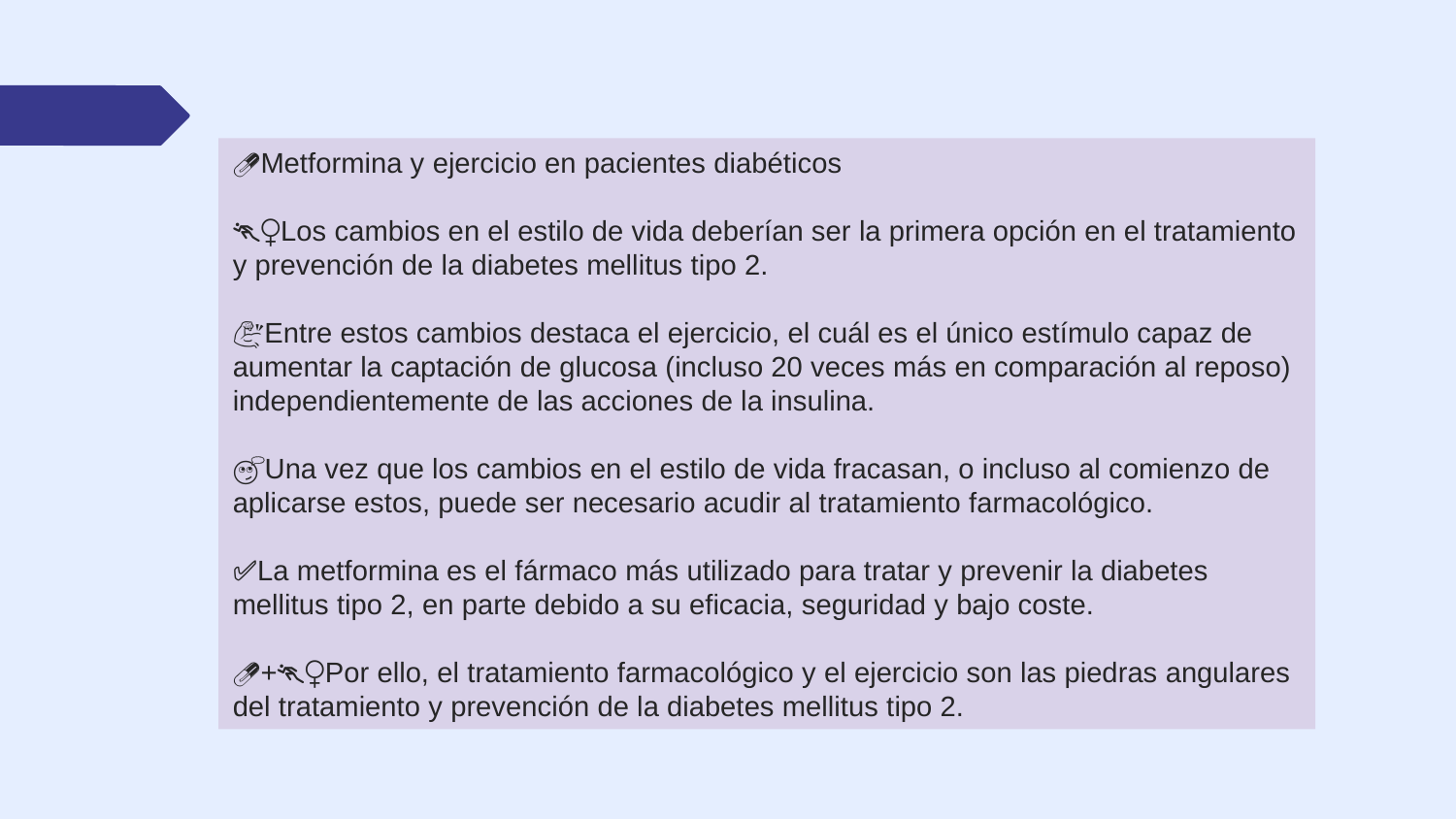

💊Metformina y ejercicio en pacientes diabéticos
🏃‍♀️Los cambios en el estilo de vida deberían ser la primera opción en el tratamiento y prevención de la diabetes mellitus tipo 2.
💪Entre estos cambios destaca el ejercicio, el cuál es el único estímulo capaz de aumentar la captación de glucosa (incluso 20 veces más en comparación al reposo) independientemente de las acciones de la insulina.
🤔Una vez que los cambios en el estilo de vida fracasan, o incluso al comienzo de aplicarse estos, puede ser necesario acudir al tratamiento farmacológico.
✅La metformina es el fármaco más utilizado para tratar y prevenir la diabetes mellitus tipo 2, en parte debido a su eficacia, seguridad y bajo coste.
💊+🏃‍♀️Por ello, el tratamiento farmacológico y el ejercicio son las piedras angulares del tratamiento y prevención de la diabetes mellitus tipo 2.